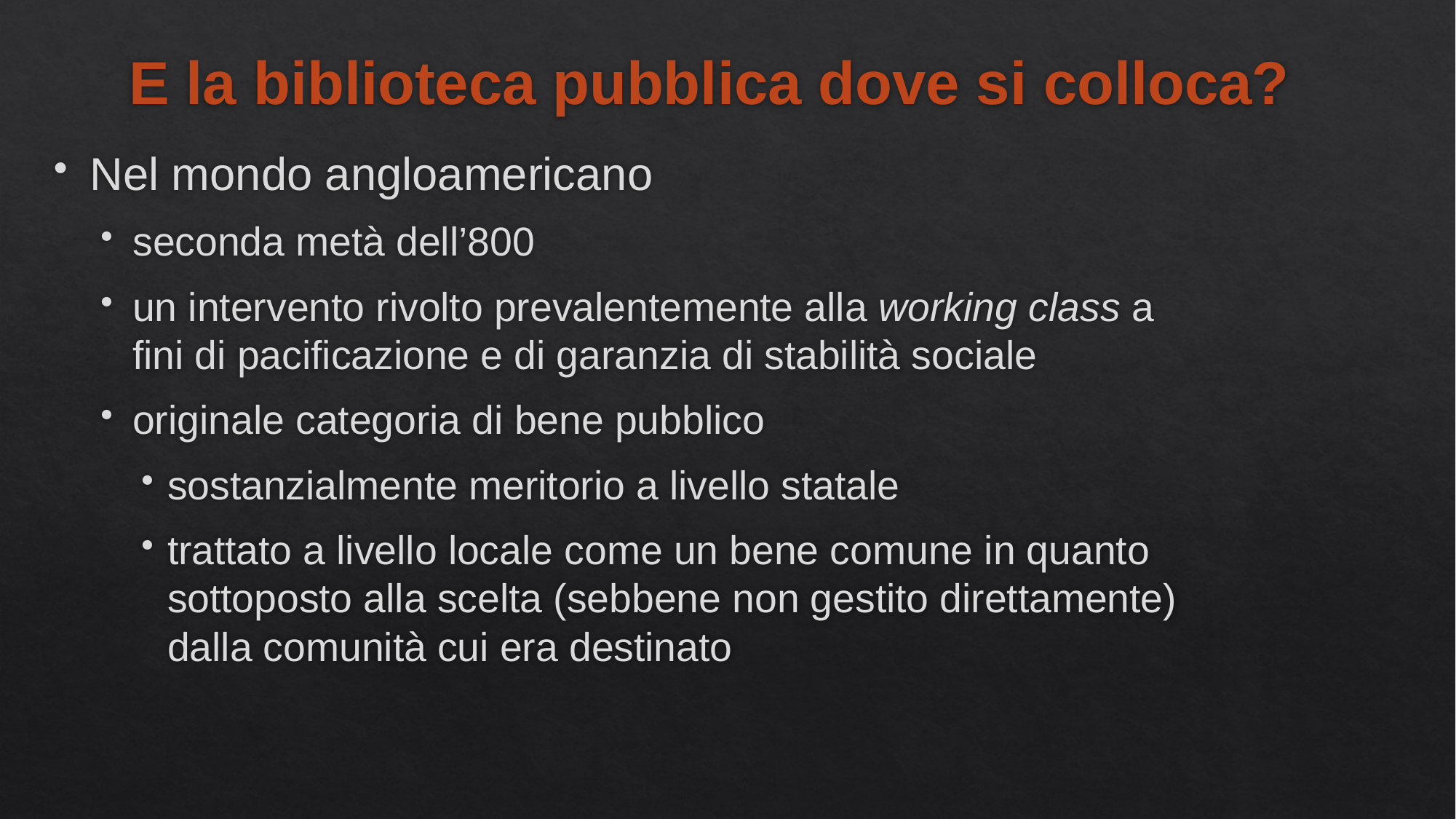

# E la biblioteca pubblica dove si colloca?
Nel mondo angloamericano
seconda metà dell’800
un intervento rivolto prevalentemente alla working class a fini di pacificazione e di garanzia di stabilità sociale
originale categoria di bene pubblico
sostanzialmente meritorio a livello statale
trattato a livello locale come un bene comune in quanto sottoposto alla scelta (sebbene non gestito direttamente) dalla comunità cui era destinato